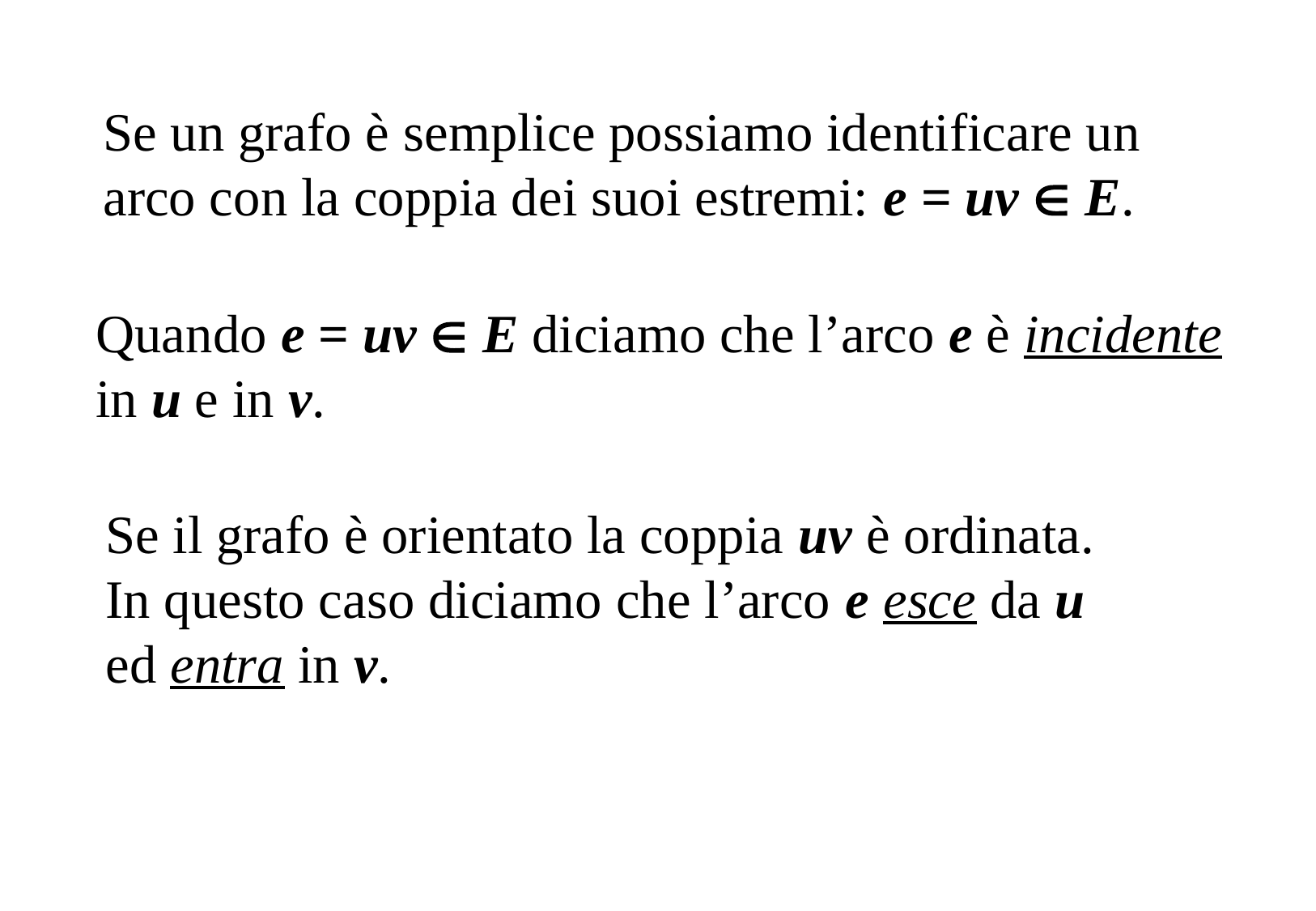

Se un grafo è semplice possiamo identificare un arco con la coppia dei suoi estremi: e = uv ∈ E.
Quando e = uv ∈ E diciamo che l’arco e è incidente in u e in v.
Se il grafo è orientato la coppia uv è ordinata. In questo caso diciamo che l’arco e esce da u ed entra in v.